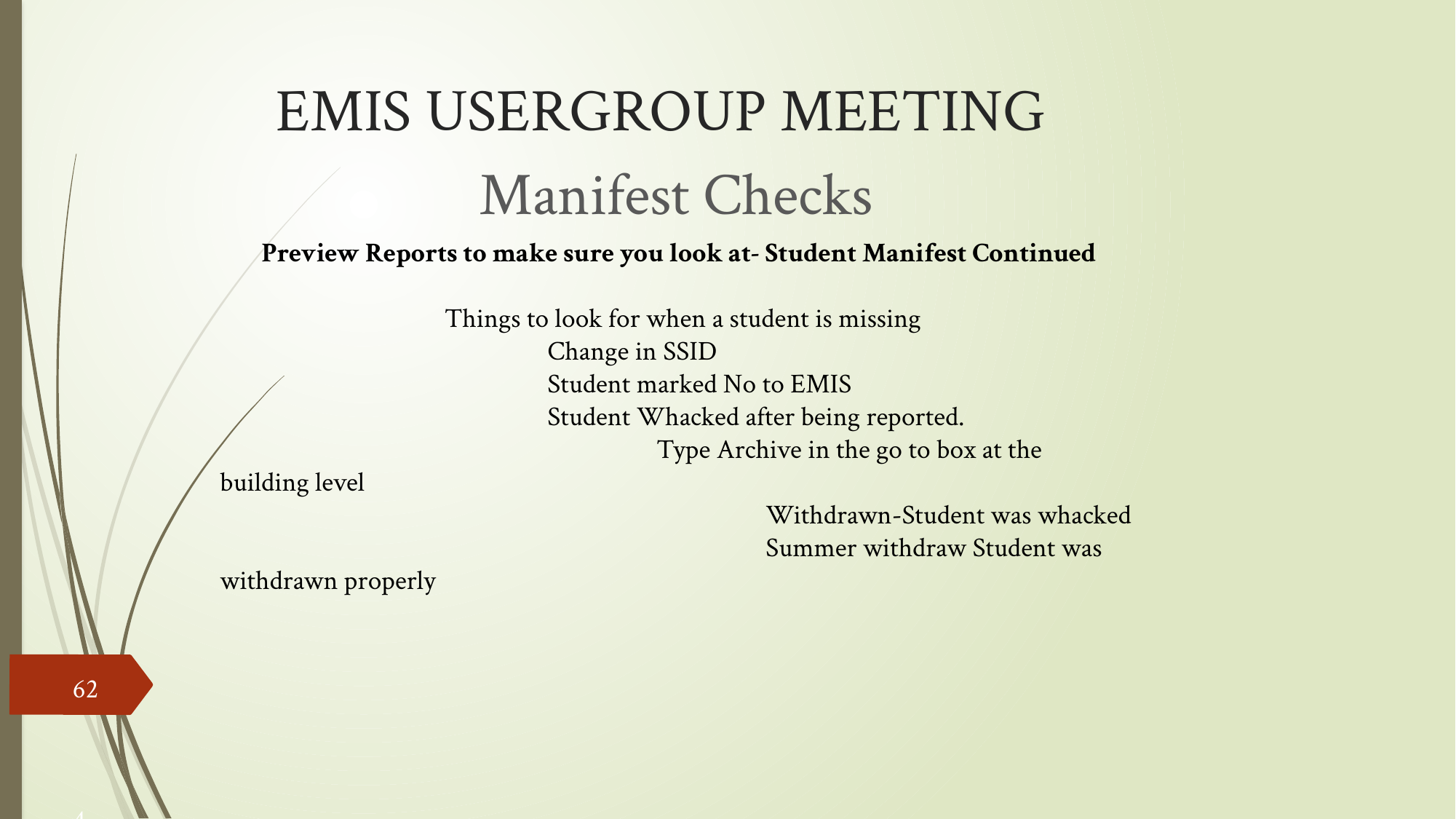

# EMIS USERGROUP MEETING
Manifest Checks
 Preview Reports to make sure you look at- Student Manifest Continued

		 Things to look for when a student is missing
			Change in SSID
			Student marked No to EMIS
			Student Whacked after being reported.
				Type Archive in the go to box at the building level
					Withdrawn-Student was whacked
					Summer withdraw Student was withdrawn properly

62			4